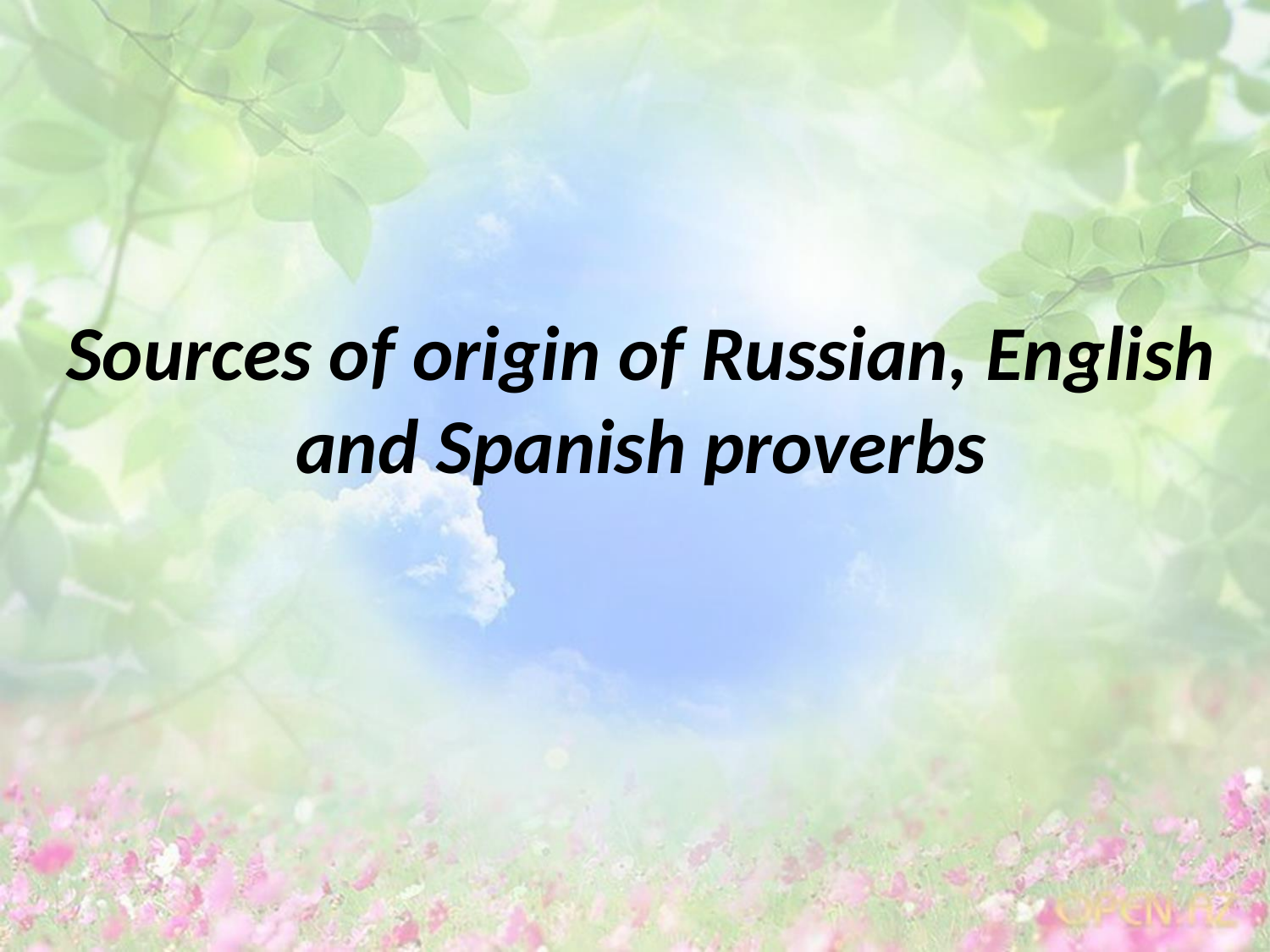

Sources of origin of Russian, English and Spanish proverbs